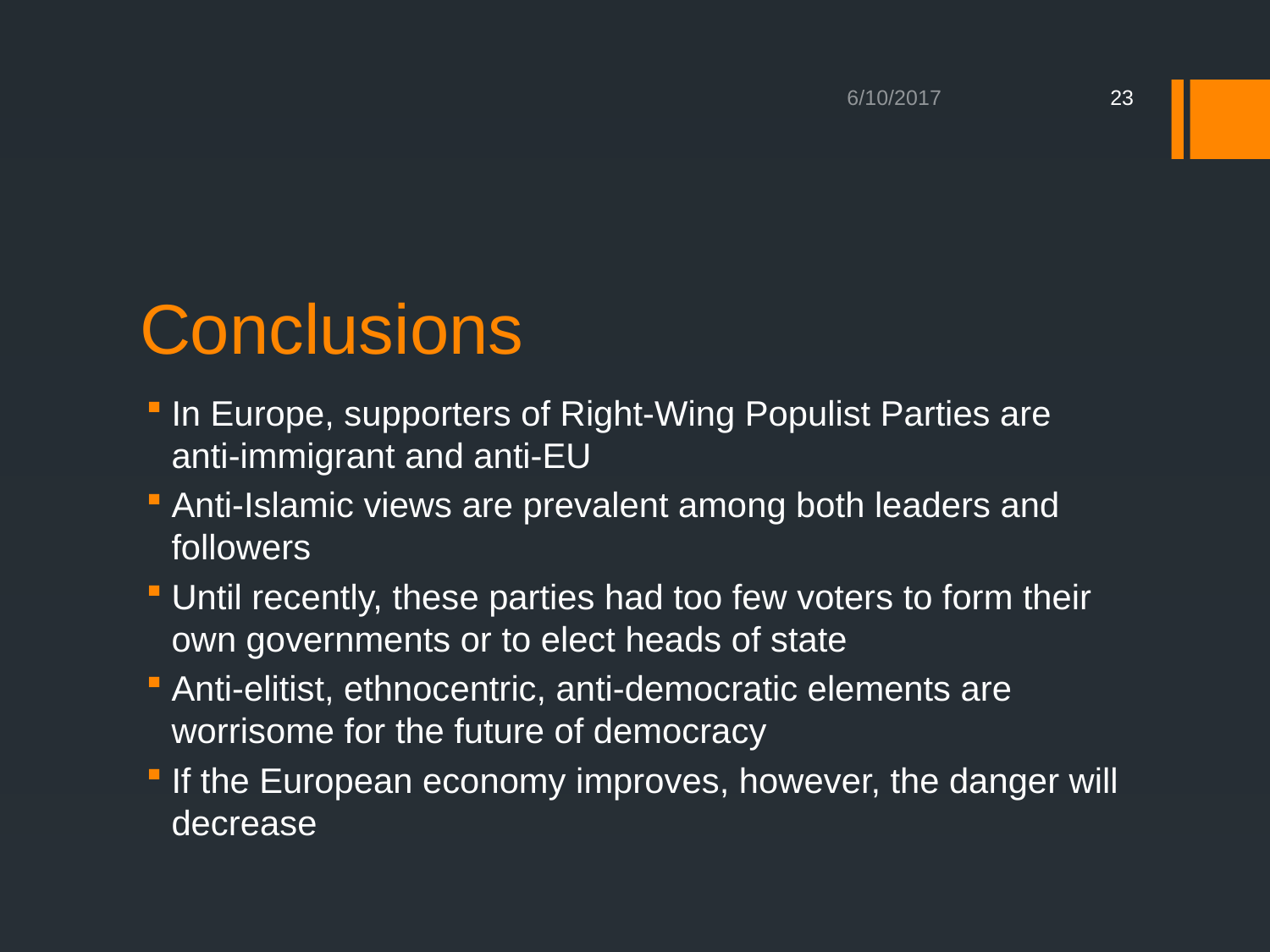

6/10/2017
23
# Conclusions
In Europe, supporters of Right-Wing Populist Parties are anti-immigrant and anti-EU
Anti-Islamic views are prevalent among both leaders and followers
Until recently, these parties had too few voters to form their own governments or to elect heads of state
Anti-elitist, ethnocentric, anti-democratic elements are worrisome for the future of democracy
If the European economy improves, however, the danger will decrease